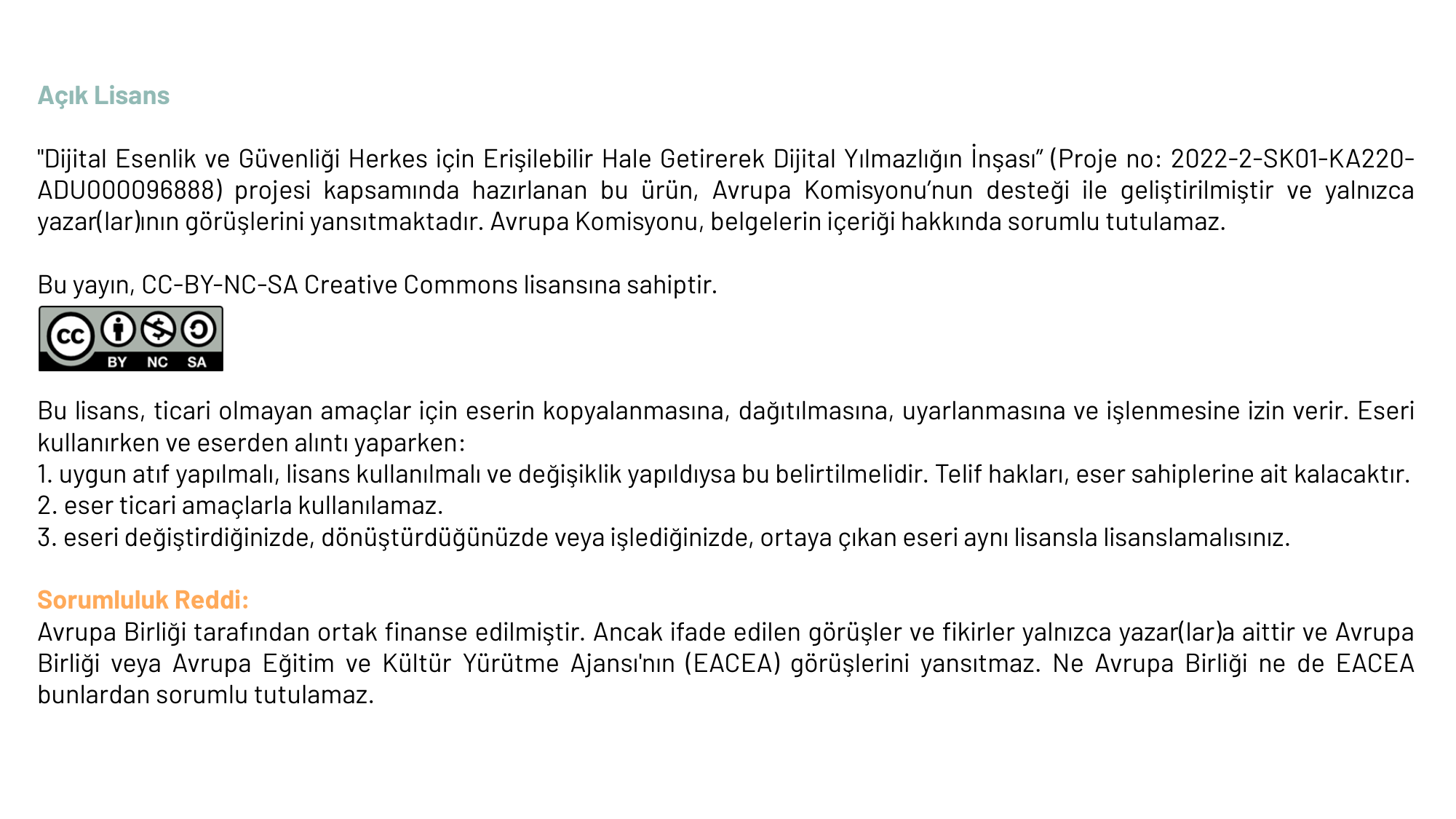

Açık Lisans

"Dijital Esenlik ve Güvenliği Herkes için Erişilebilir Hale Getirerek Dijital Yılmazlığın İnşası” (Proje no: 2022-2-SK01-KA220-ADU000096888) projesi kapsamında hazırlanan bu ürün, Avrupa Komisyonu’nun desteği ile geliştirilmiştir ve yalnızca yazar(lar)ının görüşlerini yansıtmaktadır. Avrupa Komisyonu, belgelerin içeriği hakkında sorumlu tutulamaz.

Bu yayın, CC-BY-NC-SA Creative Commons lisansına sahiptir.

Bu lisans, ticari olmayan amaçlar için eserin kopyalanmasına, dağıtılmasına, uyarlanmasına ve işlenmesine izin verir. Eseri kullanırken ve eserden alıntı yaparken:
1. uygun atıf yapılmalı, lisans kullanılmalı ve değişiklik yapıldıysa bu belirtilmelidir. Telif hakları, eser sahiplerine ait kalacaktır.
2. eser ticari amaçlarla kullanılamaz.
3. eseri değiştirdiğinizde, dönüştürdüğünüzde veya işlediğinizde, ortaya çıkan eseri aynı lisansla lisanslamalısınız.

Sorumluluk Reddi:
Avrupa Birliği tarafından ortak finanse edilmiştir. Ancak ifade edilen görüşler ve fikirler yalnızca yazar(lar)a aittir ve Avrupa Birliği veya Avrupa Eğitim ve Kültür Yürütme Ajansı'nın (EACEA) görüşlerini yansıtmaz. Ne Avrupa Birliği ne de EACEA bunlardan sorumlu tutulamaz.